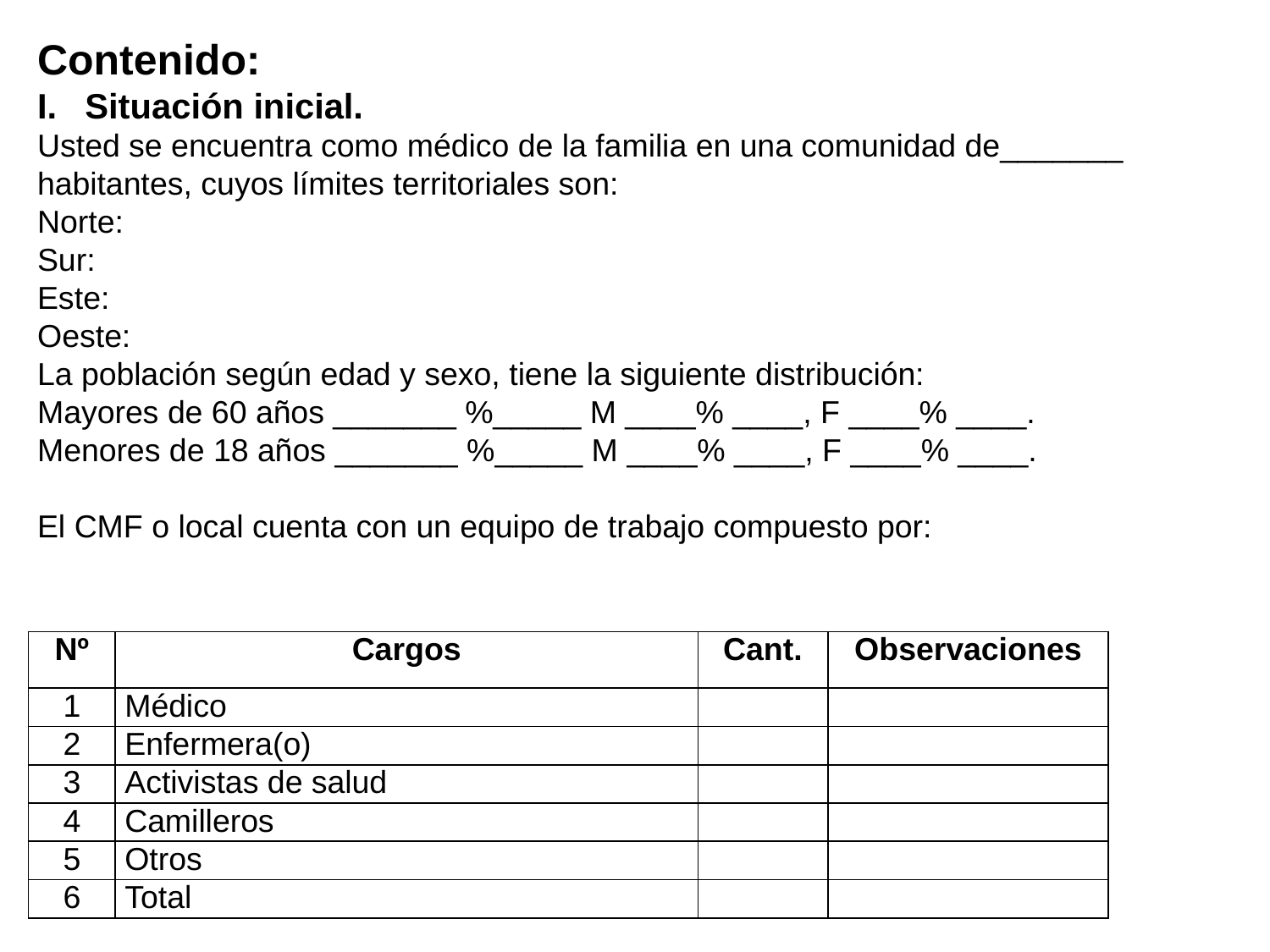

Contenido:
Situación inicial.
Usted se encuentra como médico de la familia en una comunidad de_______ habitantes, cuyos límites territoriales son:
Norte:
Sur:
Este:
Oeste:
La población según edad y sexo, tiene la siguiente distribución:
Mayores de 60 años _______ %_____ M ____% ____, F ____% ____.
Menores de 18 años _______ %_____ M ____% ____, F ____% ____.

El CMF o local cuenta con un equipo de trabajo compuesto por:
| Nº | Cargos | Cant. | Observaciones |
| --- | --- | --- | --- |
| 1 | Médico |  |  |
| 2 | Enfermera(o) |  |  |
| 3 | Activistas de salud |  |  |
| 4 | Camilleros |  |  |
| 5 | Otros |  |  |
| 6 | Total |  |  |